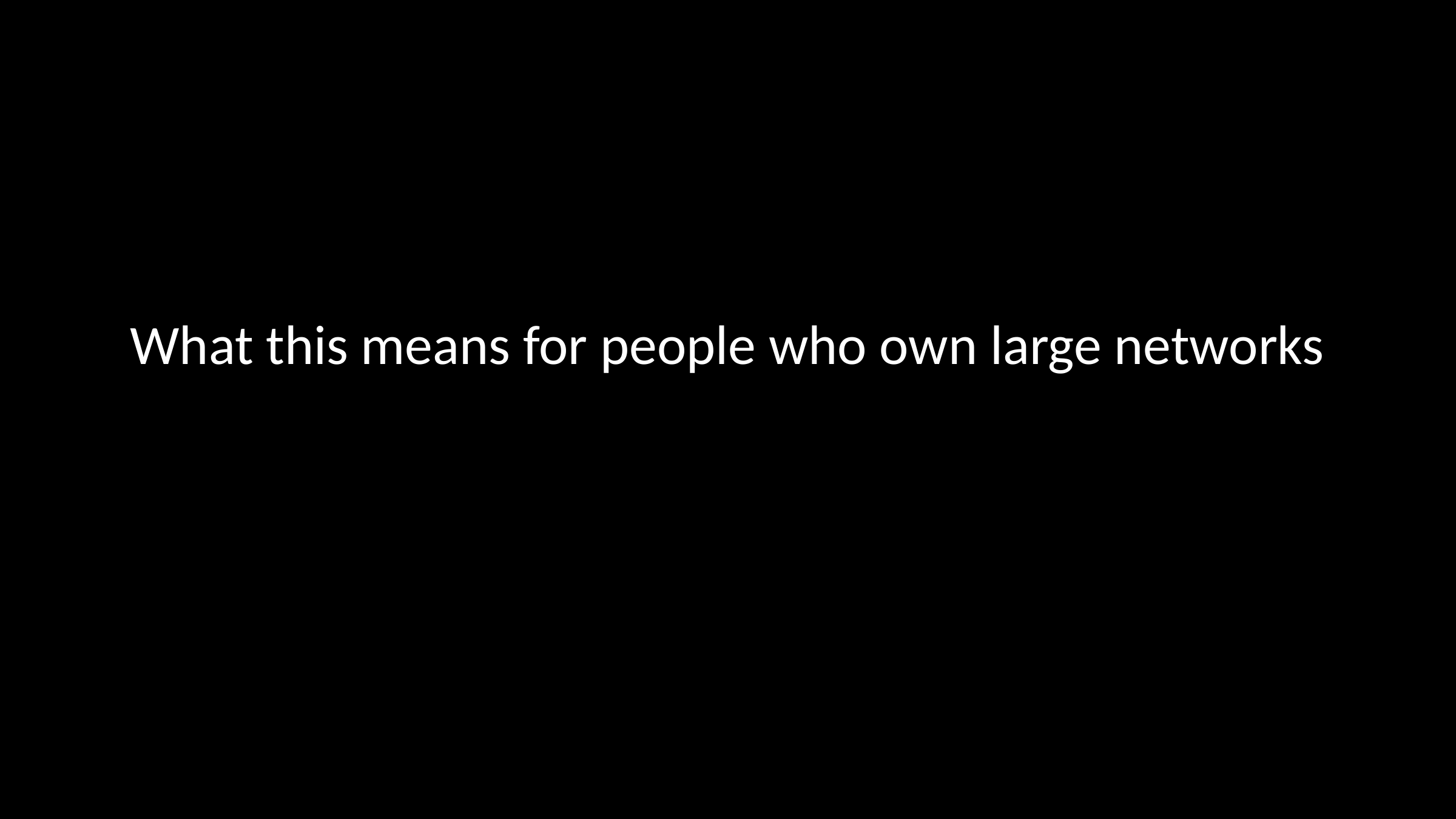

# What this means for people who own large networks